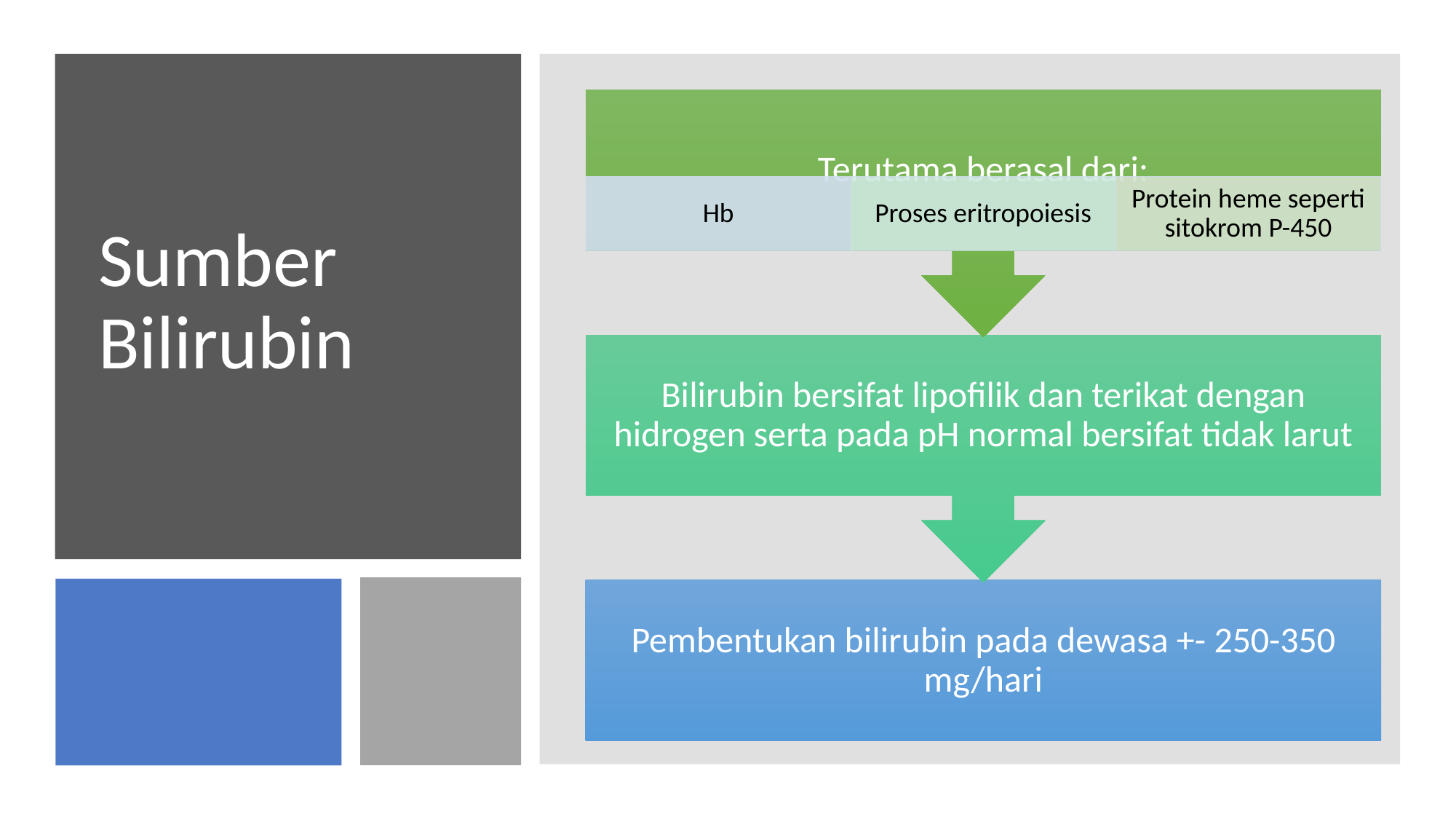

Pembentukan bilirubin pada dewasa +- 250-350 mg/hari
Bilirubin bersifat lipofilik dan terikat dengan hidrogen serta pada pH normal bersifat tidak larut
Terutama berasal dari:
Hb
Proses eritropoiesis
Protein heme seperti sitokrom P-450
# Sumber Bilirubin